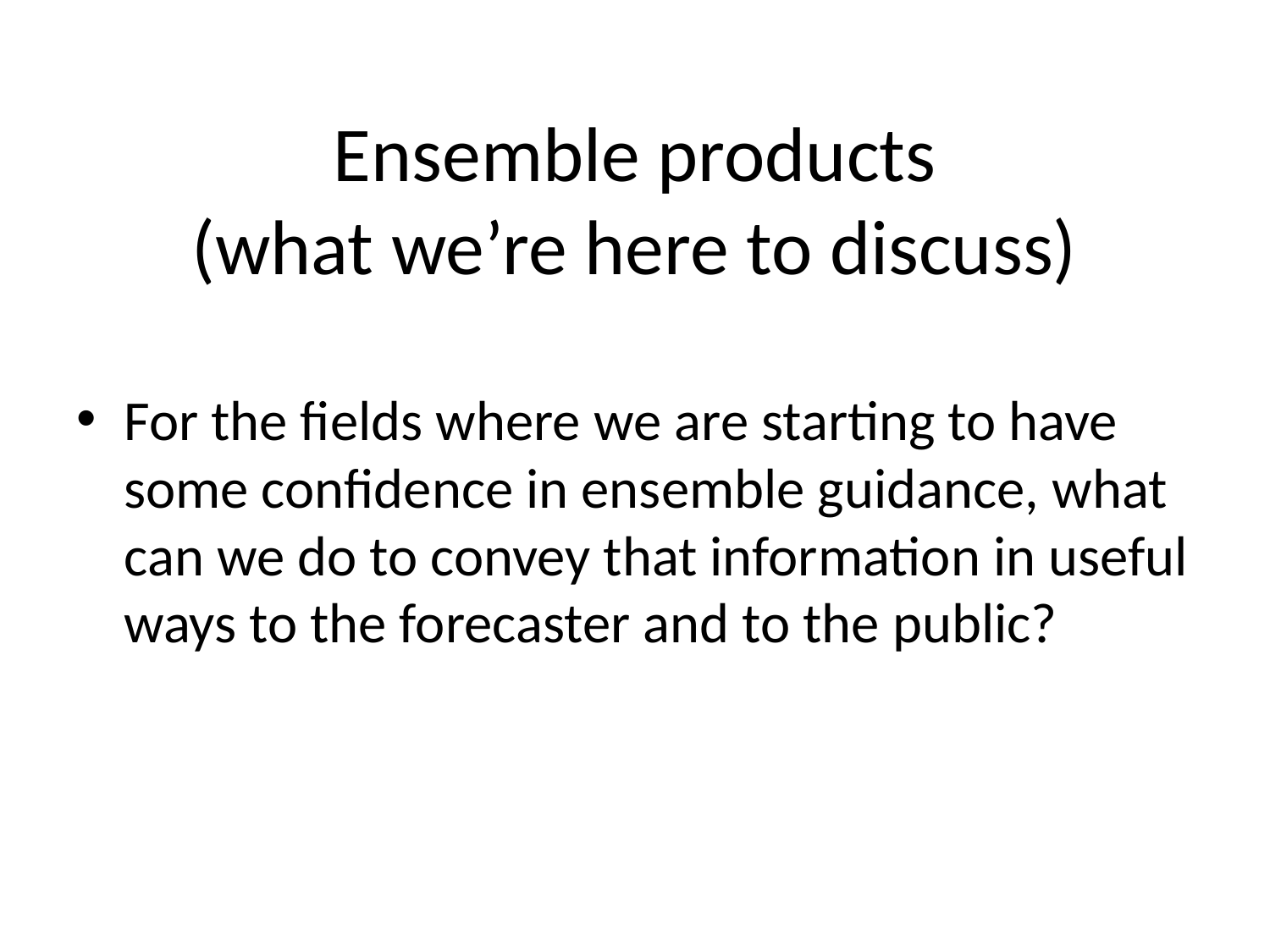

# Ensemble products (what we’re here to discuss)
For the fields where we are starting to have some confidence in ensemble guidance, what can we do to convey that information in useful ways to the forecaster and to the public?